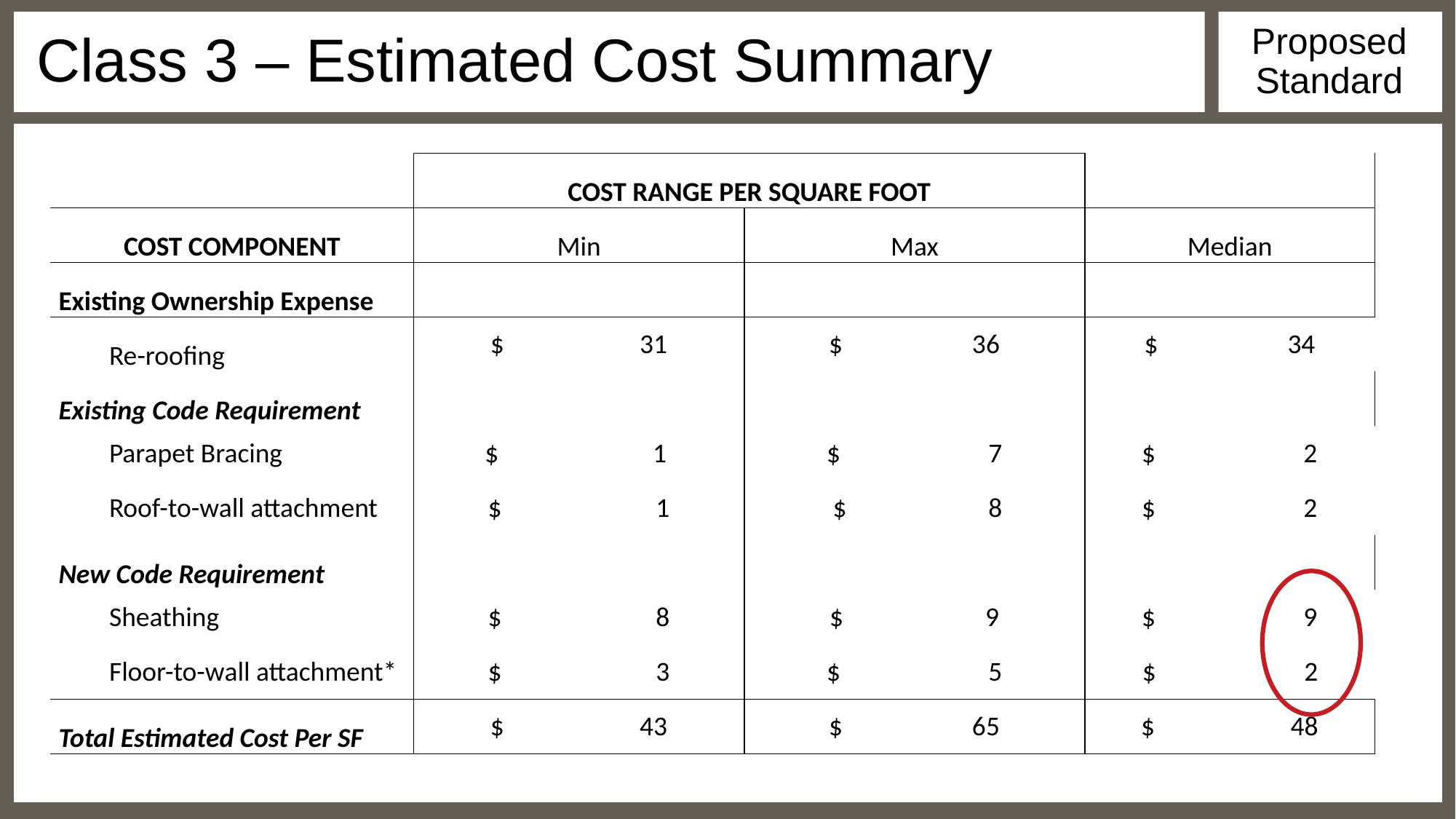

# Class 3 – Estimated Cost Summary
Proposed Standard
|  |  | COST RANGE PER SQUARE FOOT |  |  |
| --- | --- | --- | --- | --- |
| COST COMPONENT |  | Min | Max | Median |
| Existing Ownership Expense |  |  |  |  |
|  | Re-roofing | $ 31 | $ 36 | $ 34 |
| Existing Code Requirement |  |  |  |  |
|  | Parapet Bracing | $ 1 | $ 7 | $ 2 |
|  | Roof-to-wall attachment | $ 1 | $ 8 | $ 2 |
| New Code Requirement |  |  |  |  |
|  | Sheathing | $ 8 | $ 9 | $ 9 |
|  | Floor-to-wall attachment\* | $ 3 | $ 5 | $ 2 |
| Total Estimated Cost Per SF |  | $ 43 | $ 65 | $ 48 |